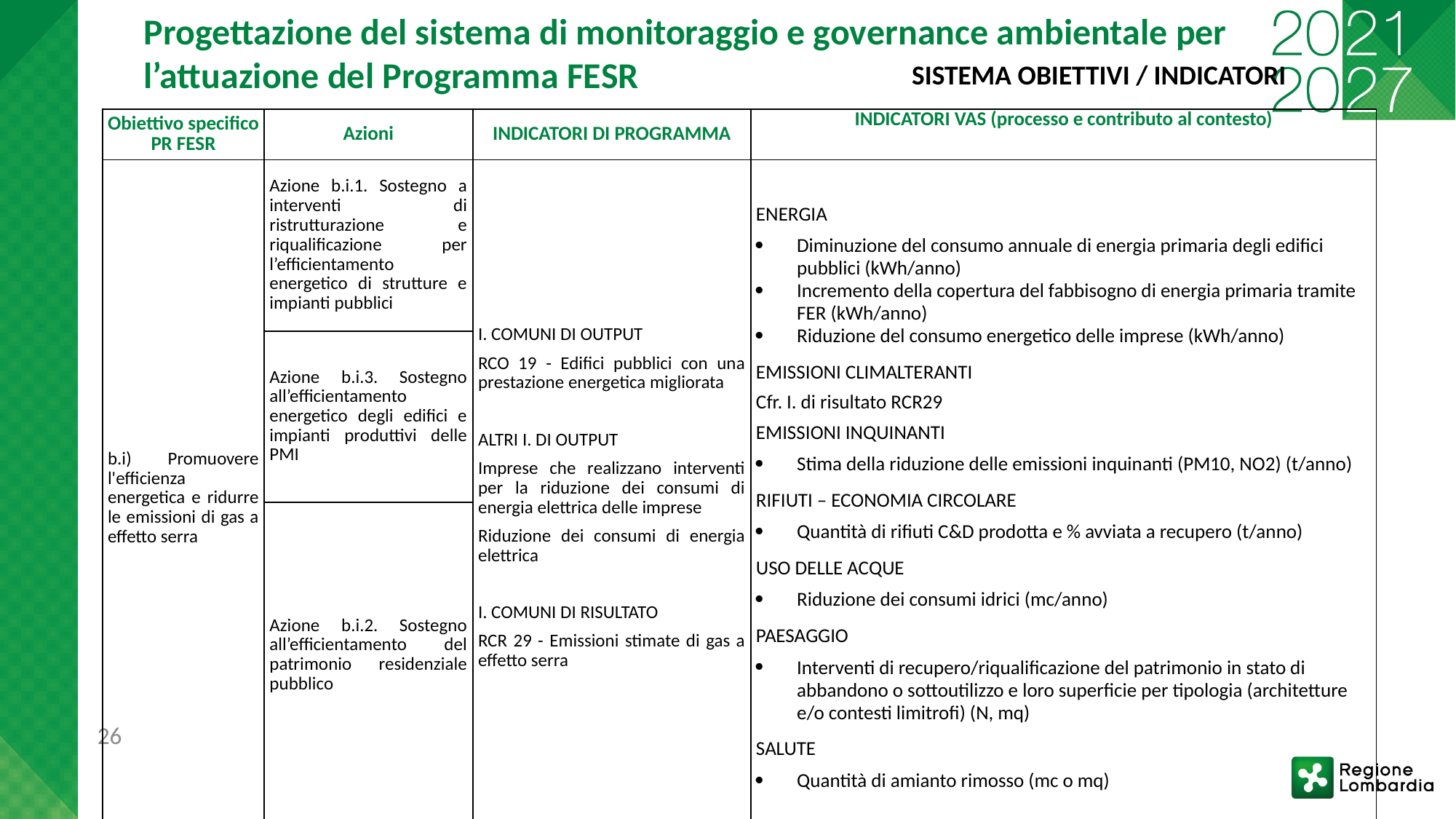

Progettazione del sistema di monitoraggio e governance ambientale per l’attuazione del Programma FESR
Sistema Obiettivi / indicatori
| Obiettivo specifico PR FESR | Azioni | INDICATORI DI PROGRAMMA | INDICATORI VAS (processo e contributo al contesto) |
| --- | --- | --- | --- |
| b.i) Promuovere l'efficienza energetica e ridurre le emissioni di gas a effetto serra | Azione b.i.1. Sostegno a interventi di ristrutturazione e riqualificazione per l’efficientamento energetico di strutture e impianti pubblici | I. COMUNI DI OUTPUT RCO 19 - Edifici pubblici con una prestazione energetica migliorata   ALTRI I. DI OUTPUT Imprese che realizzano interventi per la riduzione dei consumi di energia elettrica delle imprese Riduzione dei consumi di energia elettrica   I. COMUNI DI RISULTATO RCR 29 - Emissioni stimate di gas a effetto serra | ENERGIA Diminuzione del consumo annuale di energia primaria degli edifici pubblici (kWh/anno) Incremento della copertura del fabbisogno di energia primaria tramite FER (kWh/anno) Riduzione del consumo energetico delle imprese (kWh/anno) EMISSIONI CLIMALTERANTI Cfr. I. di risultato RCR29 EMISSIONI INQUINANTI Stima della riduzione delle emissioni inquinanti (PM10, NO2) (t/anno) RIFIUTI – ECONOMIA CIRCOLARE Quantità di rifiuti C&D prodotta e % avviata a recupero (t/anno) USO DELLE ACQUE Riduzione dei consumi idrici (mc/anno) PAESAGGIO Interventi di recupero/riqualificazione del patrimonio in stato di abbandono o sottoutilizzo e loro superficie per tipologia (architetture e/o contesti limitrofi) (N, mq) SALUTE Quantità di amianto rimosso (mc o mq) |
|  | Azione b.i.3. Sostegno all’efficientamento energetico degli edifici e impianti produttivi delle PMI |  |  |
|  | Azione b.i.2. Sostegno all’efficientamento del patrimonio residenziale pubblico |  |  |
26